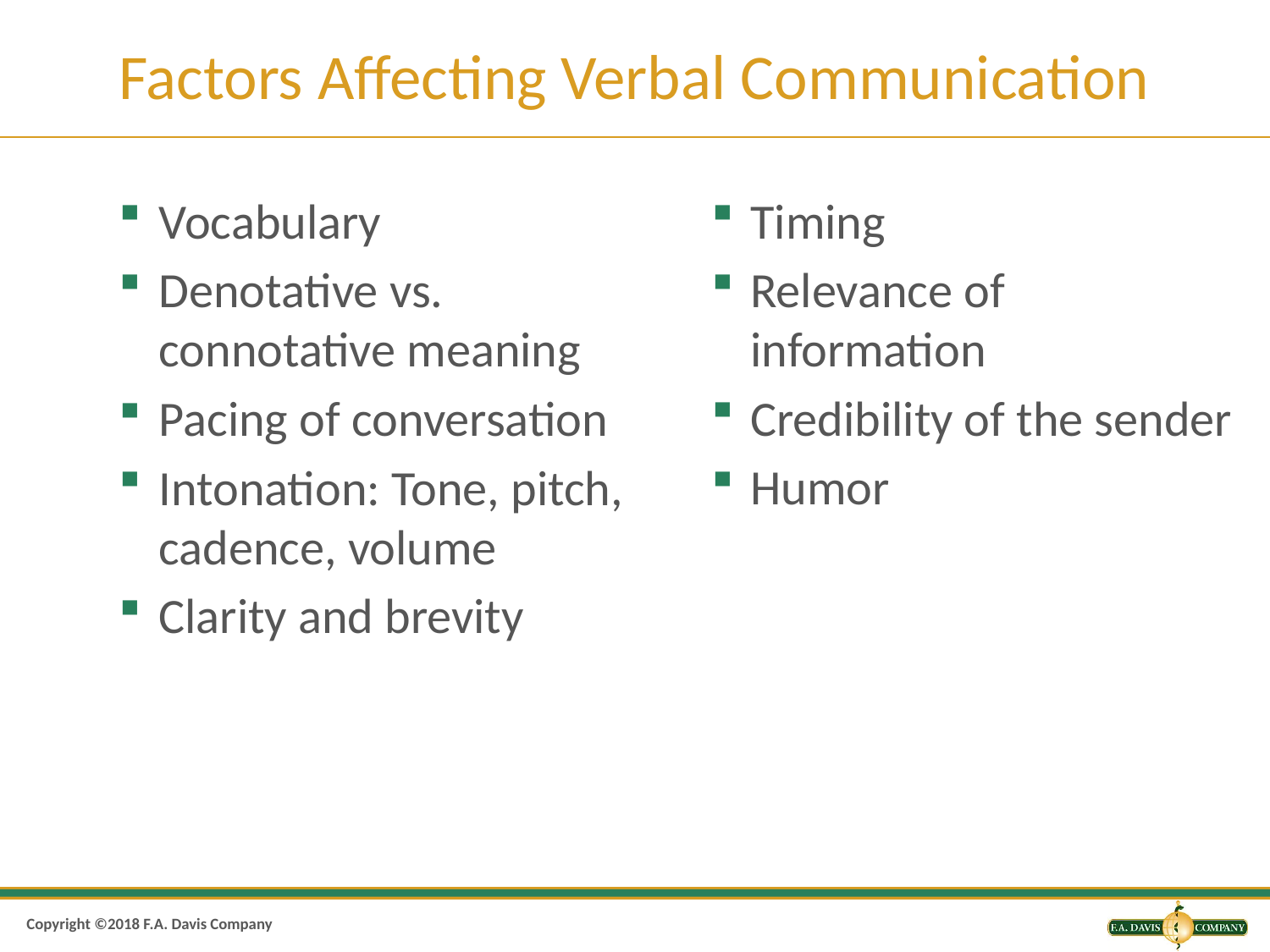

# Factors Affecting Verbal Communication
Vocabulary
Denotative vs. connotative meaning
Pacing of conversation
Intonation: Tone, pitch, cadence, volume
Clarity and brevity

Timing
Relevance of information
Credibility of the sender
Humor